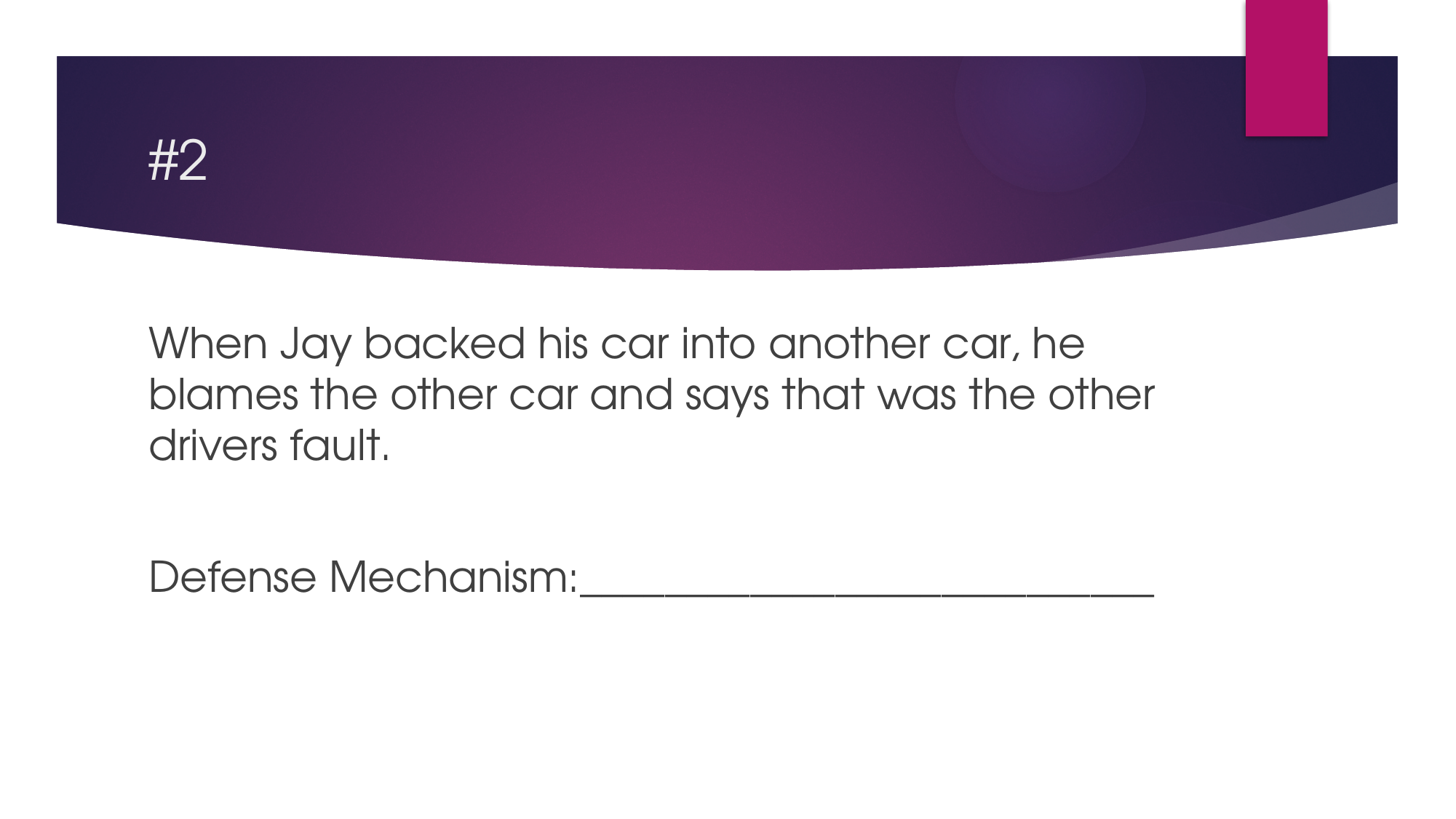

# #2
When Jay backed his car into another car, he blames the other car and says that was the other drivers fault.

Defense Mechanism:___________________________